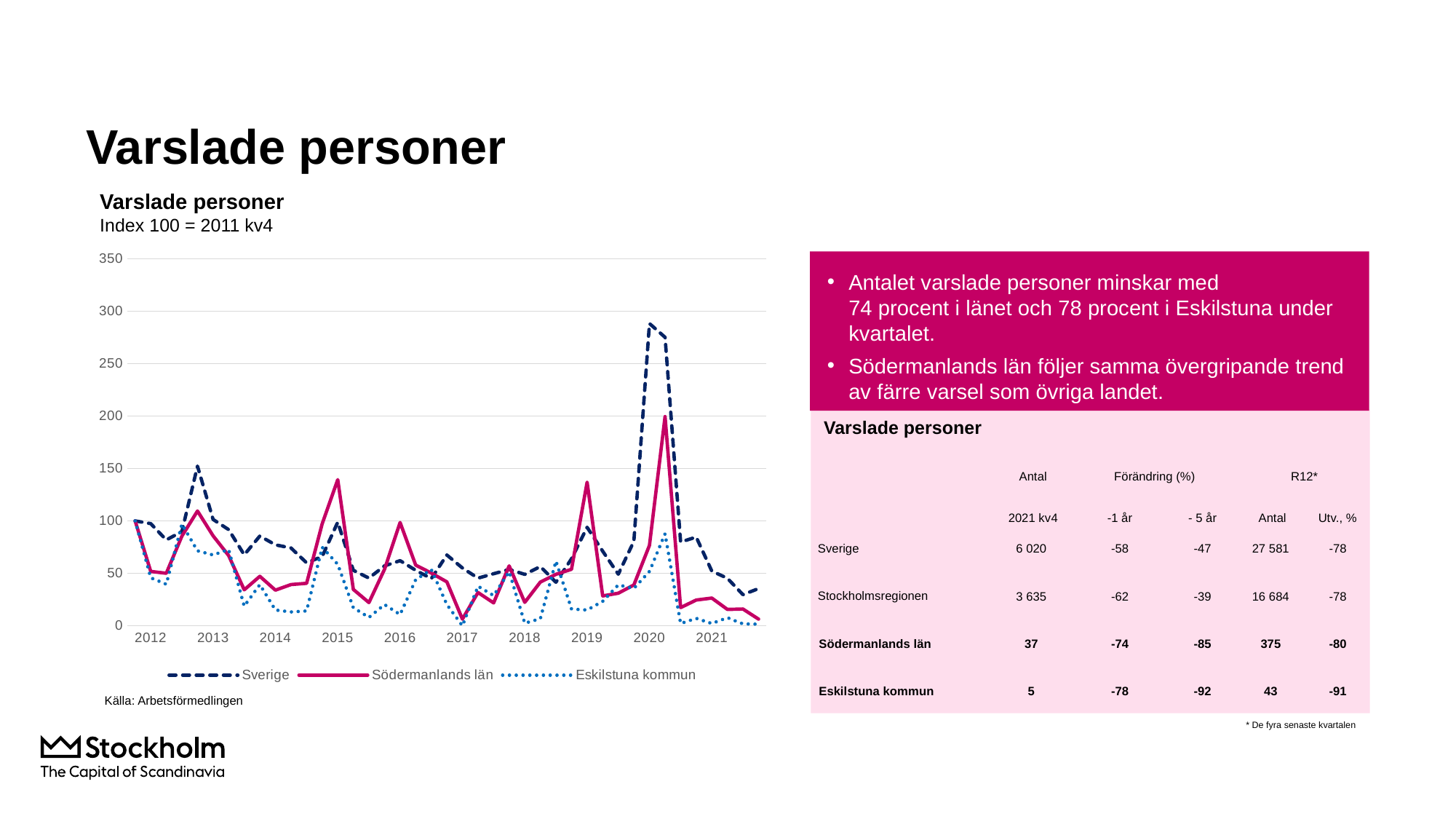

# Varslade personer
Varslade personer
Index 100 = 2011 kv4

### Chart

| Category | Sverige | Södermanlands län | Eskilstuna kommun |
|---|---|---|---|
|  | 100.0 | 100.0 | 100.0 |
| 2012 | 97.34779277420876 | 51.80102915951973 | 45.70552147239264 |
|  | 81.81764601874227 | 50.085763293310464 | 39.57055214723926 |
|  | 89.86856839747746 | 85.42024013722127 | 96.93251533742331 |
|  | 152.19543820357163 | 109.43396226415095 | 71.47239263803681 |
| 2013 | 101.39093534508163 | 85.76329331046313 | 67.48466257668711 |
|  | 91.67796310485059 | 66.89536878216124 | 72.69938650306749 |
|  | 67.63717805151175 | 34.305317324185246 | 18.711656441717793 |
|  | 85.57788648553074 | 47.16981132075472 | 39.263803680981596 |
| 2014 | 77.14386750751459 | 33.9622641509434 | 15.030674846625766 |
|  | 74.18518300229859 | 39.27958833619211 | 13.190184049079754 |
|  | 60.04597159191371 | 40.480274442538594 | 14.110429447852761 |
|  | 66.06942889137738 | 97.25557461406518 | 74.84662576687117 |
| 2015 | 98.77998467613602 | 139.27958833619212 | 58.58895705521472 |
|  | 52.88501208227736 | 34.6483704974271 | 17.177914110429448 |
|  | 45.48240702540225 | 22.126929674099486 | 7.975460122699387 |
|  | 57.12264984970826 | 53.85934819897084 | 20.245398773006134 |
| 2016 | 62.07343667118524 | 98.45626072041166 | 10.736196319018404 |
|  | 52.908587257617725 | 57.80445969125214 | 43.86503067484663 |
|  | 44.93428419873873 | 50.25728987993139 | 53.68098159509202 |
|  | 67.50751458713974 | 41.852487135506 | 20.245398773006134 |
| 2017 | 55.09518477043673 | 6.346483704974271 | 0.0 |
|  | 45.388106324040784 | 31.732418524871356 | 37.73006134969325 |
|  | 49.62574409147168 | 21.783876500857634 | 28.834355828220858 |
|  | 53.69835563152001 | 57.11835334476844 | 51.533742331288344 |
| 2018 | 49.01868332645724 | 22.29845626072041 | 2.4539877300613497 |
|  | 56.403607001827076 | 41.680960548885075 | 6.748466257668712 |
|  | 41.498202392880295 | 49.056603773584904 | 61.65644171779141 |
|  | 63.89461896622856 | 53.85934819897084 | 15.950920245398773 |
| 2019 | 93.88224199917487 | 136.87821612349913 | 15.030674846625766 |
|  | 71.10272882654564 | 28.473413379073758 | 23.312883435582823 |
|  | 49.17781576000471 | 31.04631217838765 | 38.95705521472393 |
|  | 80.47386102434137 | 38.93653516295026 | 35.58282208588957 |
| 2020 | 288.20062474214654 | 76.67238421955403 | 51.84049079754601 |
|  | 275.11050863440795 | 199.48542024013722 | 87.73006134969326 |
|  | 79.8196499086462 | 17.32418524871355 | 2.147239263803681 |
|  | 84.58183532740024 | 24.528301886792452 | 7.0552147239263805 |
| 2021 | 52.14239405905582 | 26.41509433962264 | 2.147239263803681 |
Antalet varslade personer minskar med
74 procent i länet och 78 procent i Eskilstuna under kvartalet.
Södermanlands län följer samma övergripande trend av färre varsel som övriga landet.

Varslade personer
|  | Antal | Förändring (%) |  | R12\* |  |
| --- | --- | --- | --- | --- | --- |
|  | 2021 kv4 | -1 år | - 5 år | Antal | Utv., % |
| Sverige | 6 020 | -58 | -47 | 27 581 | -78 |
| Stockholmsregionen | 3 635 | -62 | -39 | 16 684 | -78 |
| Södermanlands län | 37 | -74 | -85 | 375 | -80 |
| Eskilstuna kommun | 5 | -78 | -92 | 43 | -91 |
Källa: Arbetsförmedlingen
* De fyra senaste kvartalen